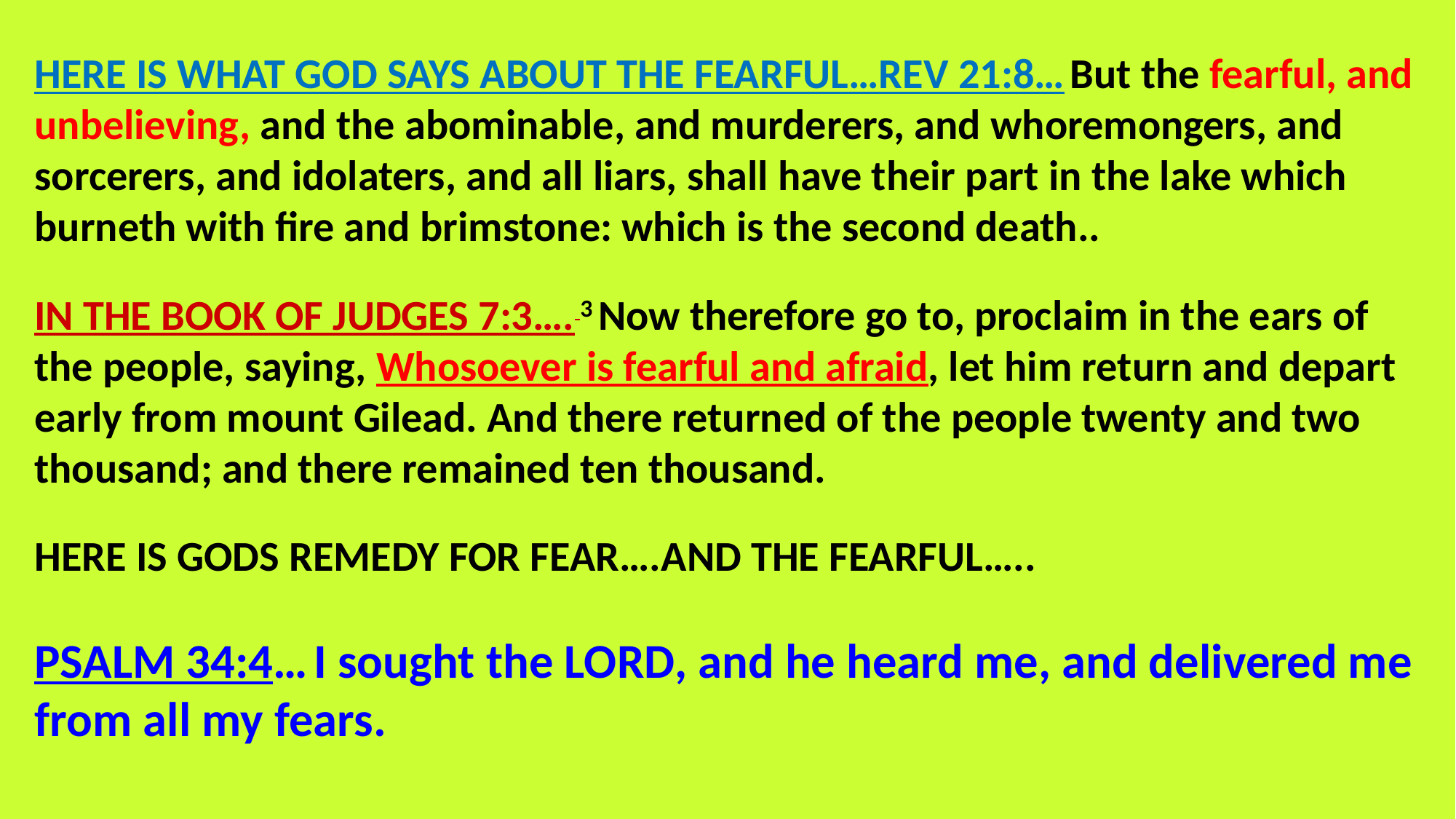

HERE IS WHAT GOD SAYS ABOUT THE FEARFUL…REV 21:8… But the fearful, and unbelieving, and the abominable, and murderers, and whoremongers, and sorcerers, and idolaters, and all liars, shall have their part in the lake which burneth with fire and brimstone: which is the second death..
IN THE BOOK OF JUDGES 7:3…. 3 Now therefore go to, proclaim in the ears of the people, saying, Whosoever is fearful and afraid, let him return and depart early from mount Gilead. And there returned of the people twenty and two thousand; and there remained ten thousand.
HERE IS GODS REMEDY FOR FEAR….AND THE FEARFUL…..
PSALM 34:4… I sought the Lord, and he heard me, and delivered me from all my fears.